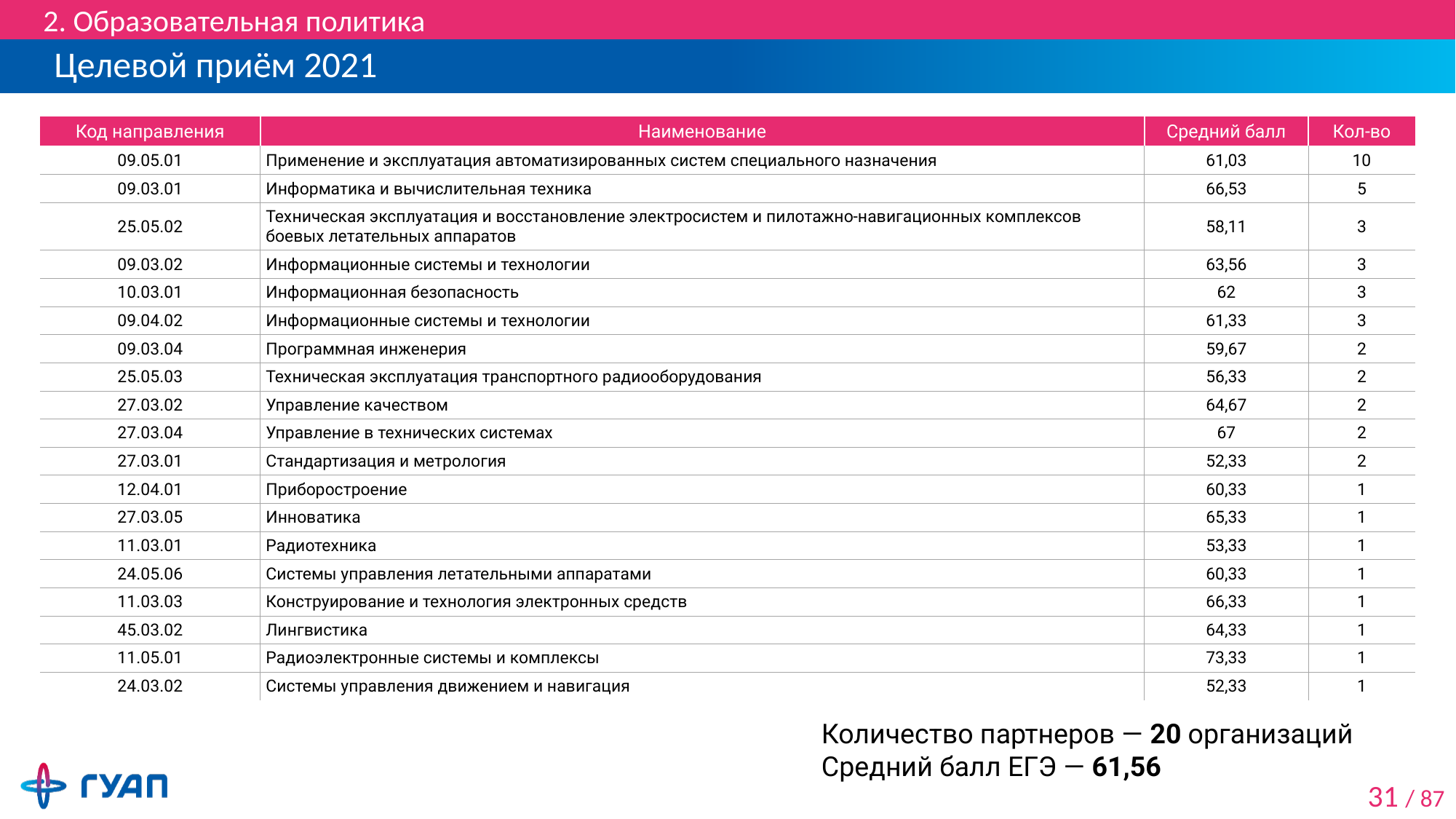

2. Образовательная политика
# Целевой приём 2021
| Код направления | Наименование | Средний балл | Кол-во |
| --- | --- | --- | --- |
| 09.05.01 | Применение и эксплуатация автоматизированных систем специального назначения | 61,03 | 10 |
| 09.03.01 | Информатика и вычислительная техника | 66,53 | 5 |
| 25.05.02 | Техническая эксплуатация и восстановление электросистем и пилотажно-навигационных комплексов боевых летательных аппаратов | 58,11 | 3 |
| 09.03.02 | Информационные системы и технологии | 63,56 | 3 |
| 10.03.01 | Информационная безопасность | 62 | 3 |
| 09.04.02 | Информационные системы и технологии | 61,33 | 3 |
| 09.03.04 | Программная инженерия | 59,67 | 2 |
| 25.05.03 | Техническая эксплуатация транспортного радиооборудования | 56,33 | 2 |
| 27.03.02 | Управление качеством | 64,67 | 2 |
| 27.03.04 | Управление в технических системах | 67 | 2 |
| 27.03.01 | Стандартизация и метрология | 52,33 | 2 |
| 12.04.01 | Приборостроение | 60,33 | 1 |
| 27.03.05 | Инноватика | 65,33 | 1 |
| 11.03.01 | Радиотехника | 53,33 | 1 |
| 24.05.06 | Системы управления летательными аппаратами | 60,33 | 1 |
| 11.03.03 | Конструирование и технология электронных средств | 66,33 | 1 |
| 45.03.02 | Лингвистика | 64,33 | 1 |
| 11.05.01 | Радиоэлектронные системы и комплексы | 73,33 | 1 |
| 24.03.02 | Системы управления движением и навигация | 52,33 | 1 |
Количество партнеров — 20 организаций
Средний балл ЕГЭ — 61,56